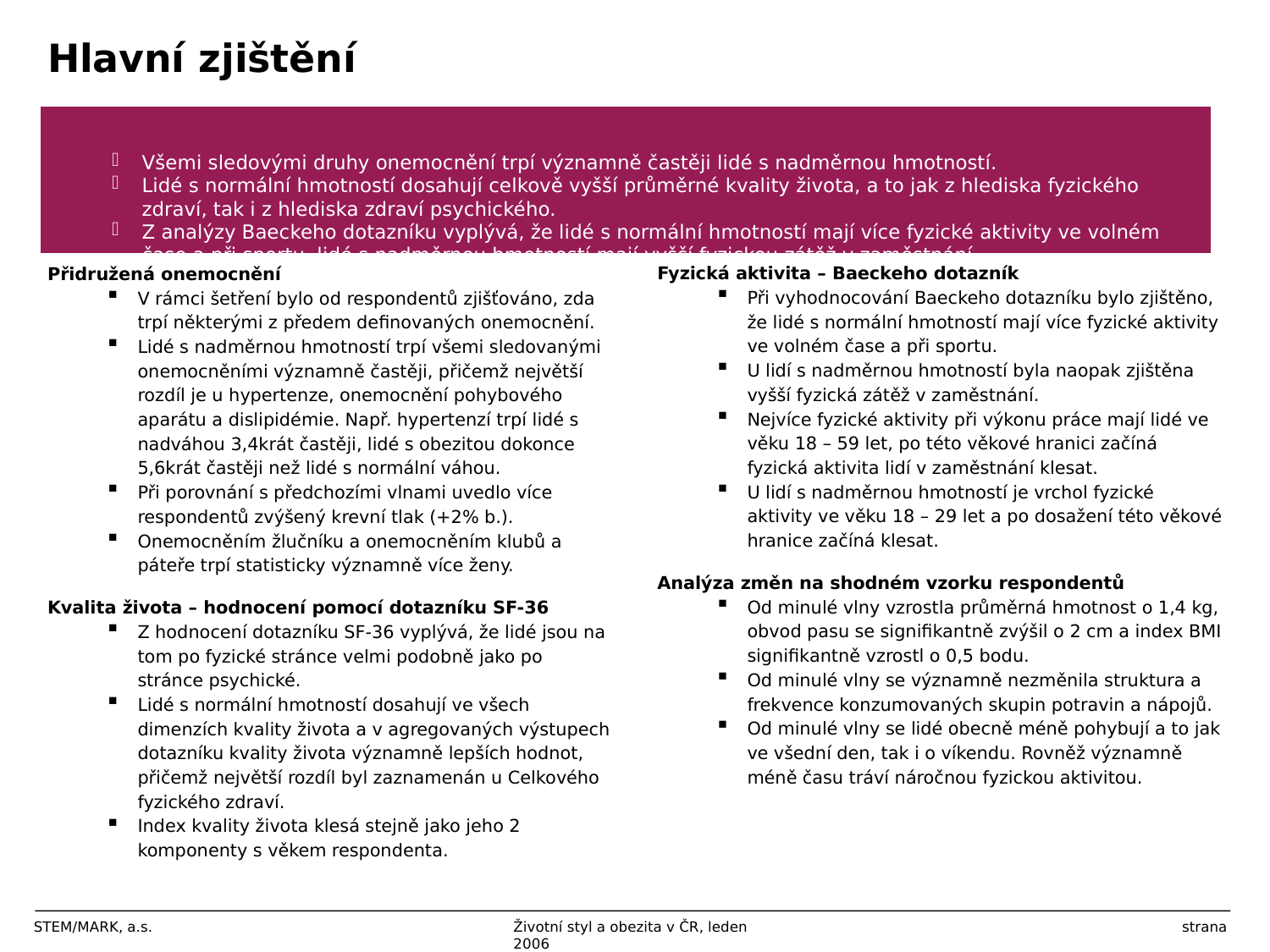

Hlavní zjištění

Všemi sledovými druhy onemocnění trpí významně častěji lidé s nadměrnou hmotností.
Lidé s normální hmotností dosahují celkově vyšší průměrné kvality života, a to jak z hlediska fyzického zdraví, tak i z hlediska zdraví psychického.
Z analýzy Baeckeho dotazníku vyplývá, že lidé s normální hmotností mají více fyzické aktivity ve volném čase a při sportu, lidé s nadměrnou hmotností mají vyšší fyzickou zátěž v zaměstnání.
Fyzická aktivita – Baeckeho dotazník
Při vyhodnocování Baeckeho dotazníku bylo zjištěno, že lidé s normální hmotností mají více fyzické aktivity ve volném čase a při sportu.
U lidí s nadměrnou hmotností byla naopak zjištěna vyšší fyzická zátěž v zaměstnání.
Nejvíce fyzické aktivity při výkonu práce mají lidé ve věku 18 – 59 let, po této věkové hranici začíná fyzická aktivita lidí v zaměstnání klesat.
U lidí s nadměrnou hmotností je vrchol fyzické aktivity ve věku 18 – 29 let a po dosažení této věkové hranice začíná klesat.

Analýza změn na shodném vzorku respondentů
Od minulé vlny vzrostla průměrná hmotnost o 1,4 kg, obvod pasu se signifikantně zvýšil o 2 cm a index BMI signifikantně vzrostl o 0,5 bodu.
Od minulé vlny se významně nezměnila struktura a frekvence konzumovaných skupin potravin a nápojů.
Od minulé vlny se lidé obecně méně pohybují a to jak ve všední den, tak i o víkendu. Rovněž významně méně času tráví náročnou fyzickou aktivitou.
Přidružená onemocnění
V rámci šetření bylo od respondentů zjišťováno, zda trpí některými z předem definovaných onemocnění.
Lidé s nadměrnou hmotností trpí všemi sledovanými onemocněními významně častěji, přičemž největší rozdíl je u hypertenze, onemocnění pohybového aparátu a dislipidémie. Např. hypertenzí trpí lidé s nadváhou 3,4krát častěji, lidé s obezitou dokonce 5,6krát častěji než lidé s normální váhou.
Při porovnání s předchozími vlnami uvedlo více respondentů zvýšený krevní tlak (+2% b.).
Onemocněním žlučníku a onemocněním klubů a páteře trpí statisticky významně více ženy.

Kvalita života – hodnocení pomocí dotazníku SF-36
Z hodnocení dotazníku SF-36 vyplývá, že lidé jsou na tom po fyzické stránce velmi podobně jako po stránce psychické.
Lidé s normální hmotností dosahují ve všech dimenzích kvality života a v agregovaných výstupech dotazníku kvality života významně lepších hodnot, přičemž největší rozdíl byl zaznamenán u Celkového fyzického zdraví.
Index kvality života klesá stejně jako jeho 2 komponenty s věkem respondenta.